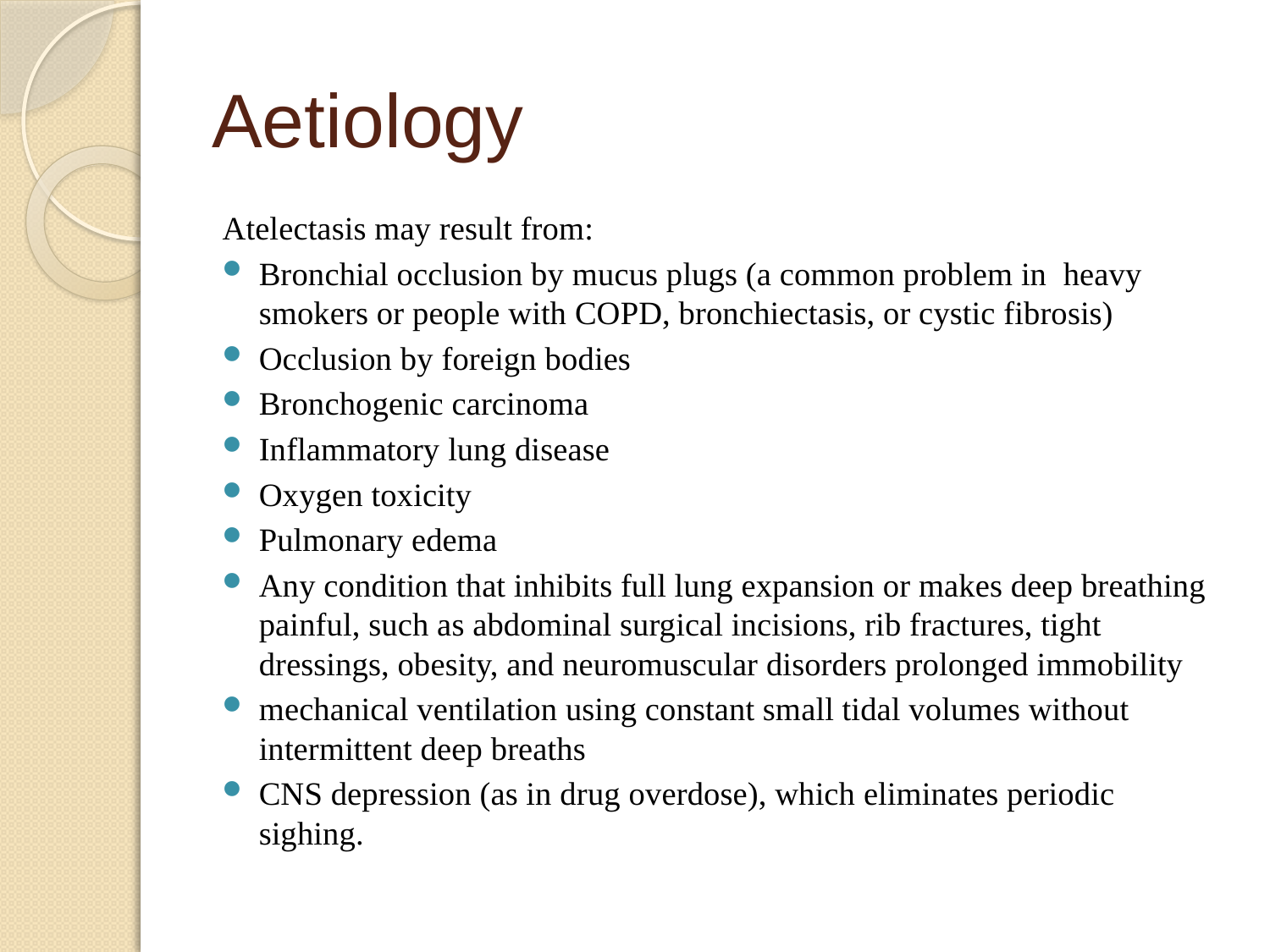

# Aetiology
Atelectasis may result from:
Bronchial occlusion by mucus plugs (a common problem in  heavy smokers or people with COPD, bronchiectasis, or cystic fibrosis)
Occlusion by foreign bodies
Bronchogenic carcinoma
Inflammatory lung disease
Oxygen toxicity
Pulmonary edema
Any condition that inhibits full lung expansion or makes deep breathing painful, such as abdominal surgical incisions, rib fractures, tight dressings, obesity, and neuromuscular disorders prolonged immobility
mechanical ventilation using constant small tidal volumes without intermittent deep breaths
CNS depression (as in drug overdose), which eliminates periodic sighing.